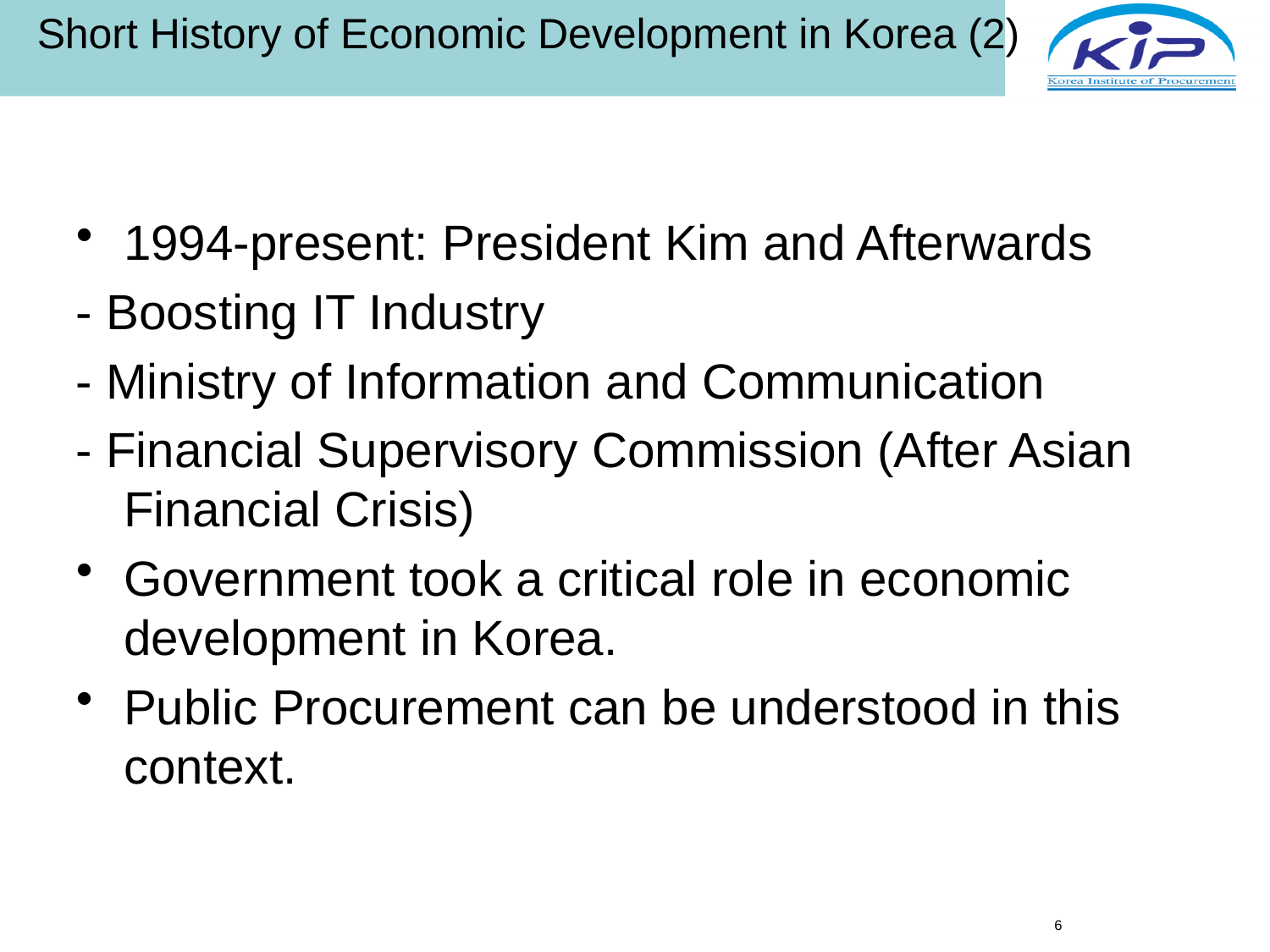

# Short History of Economic Development in Korea (2)
1994-present: President Kim and Afterwards
- Boosting IT Industry
- Ministry of Information and Communication
- Financial Supervisory Commission (After Asian Financial Crisis)
Government took a critical role in economic development in Korea.
Public Procurement can be understood in this context.
6